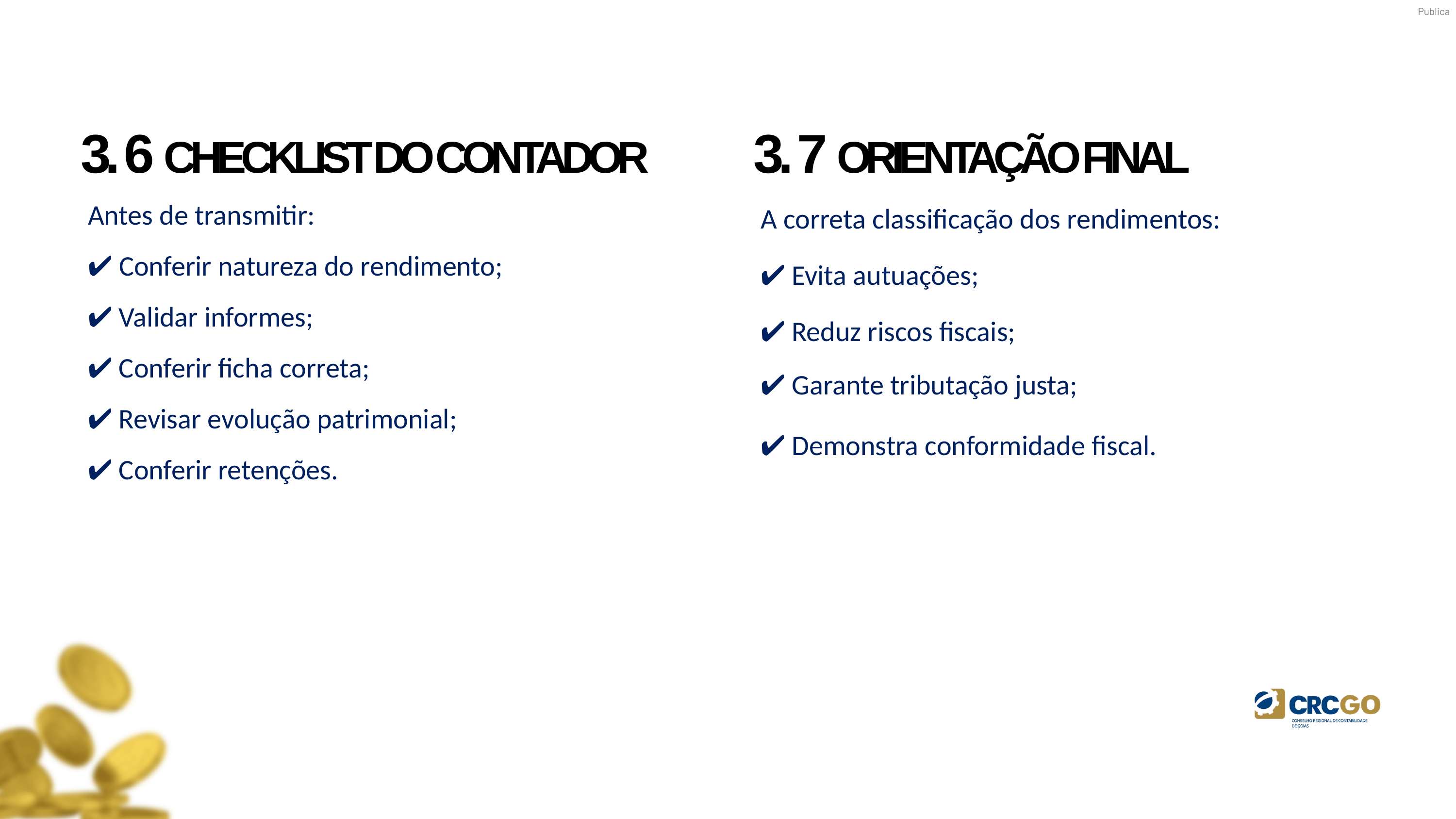

3. 6 CHECKLIST DO CONTADOR
3. 7 ORIENTAÇÃO FINAL
Antes de transmitir:
✔ Conferir natureza do rendimento;
✔ Validar informes;
✔ Conferir ficha correta;
✔ Revisar evolução patrimonial;
✔ Conferir retenções.
A correta classificação dos rendimentos:
✔ Evita autuações;
✔ Reduz riscos fiscais;
✔ Garante tributação justa;
✔ Demonstra conformidade fiscal.